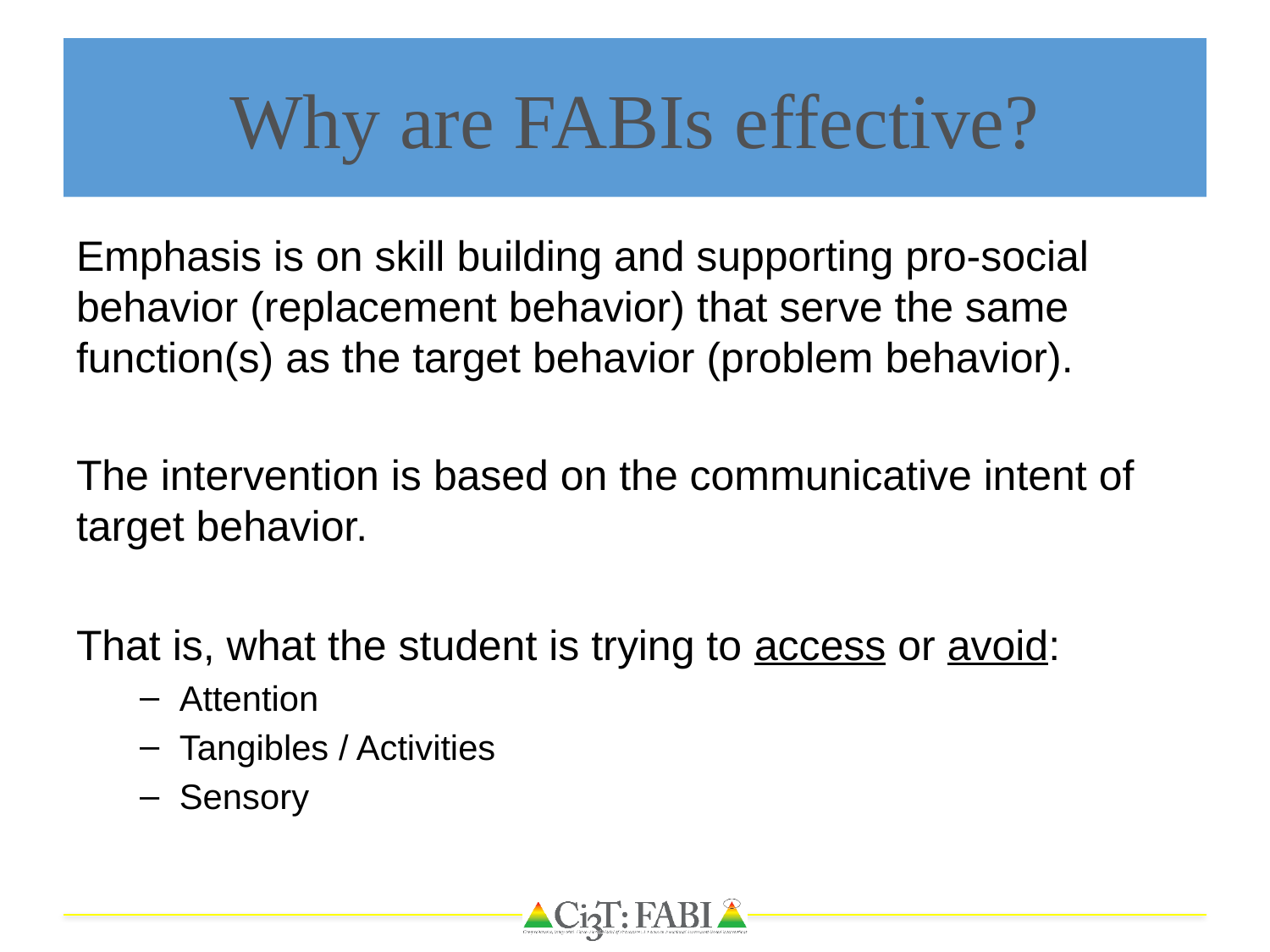

# Why are FABIs effective?
Emphasis is on skill building and supporting pro-social behavior (replacement behavior) that serve the same function(s) as the target behavior (problem behavior).

The intervention is based on the communicative intent of target behavior.

That is, what the student is trying to access or avoid:
Attention
Tangibles / Activities
Sensory